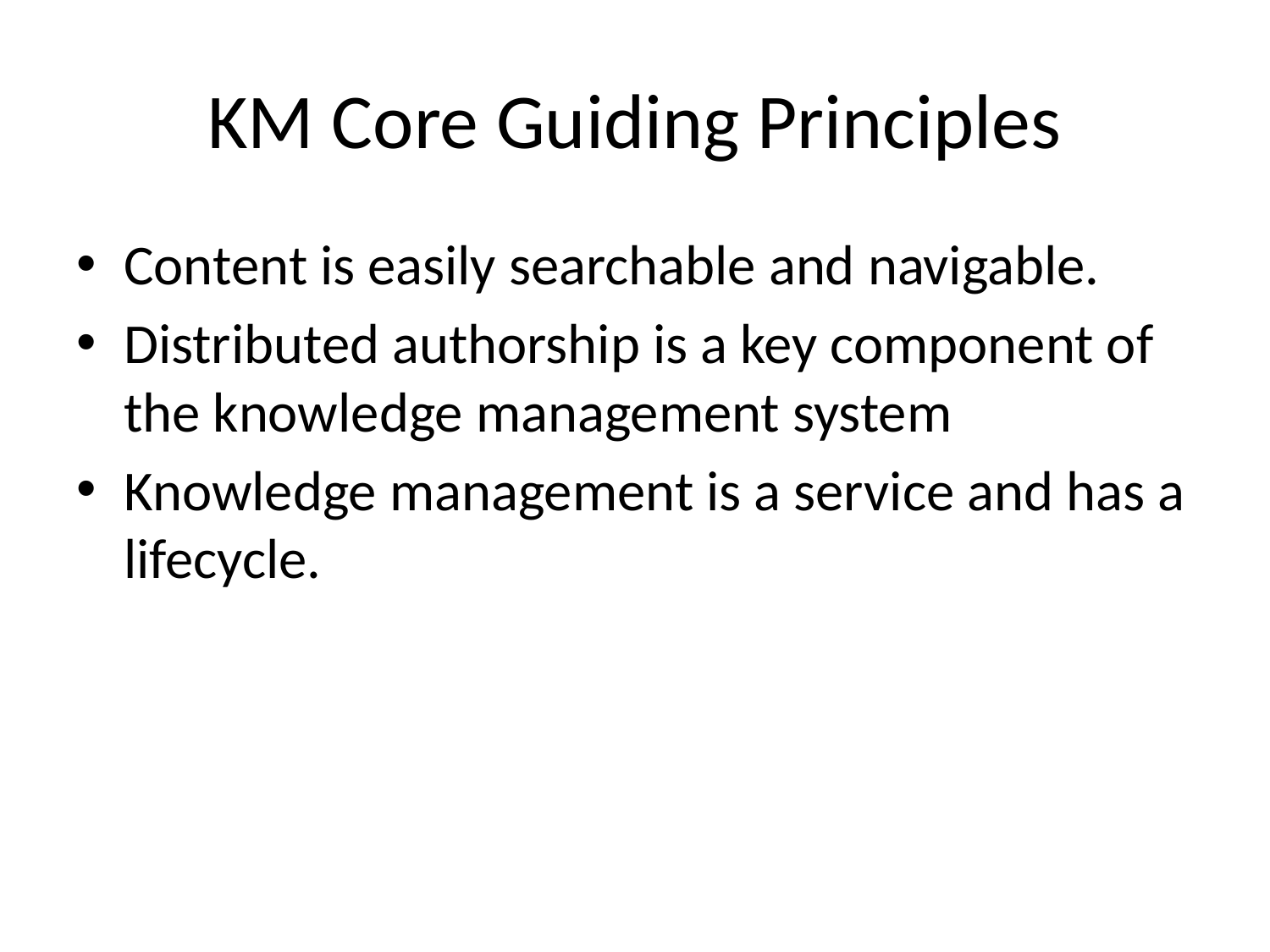

# KM Core Guiding Principles
Content is easily searchable and navigable.
Distributed authorship is a key component of the knowledge management system
Knowledge management is a service and has a lifecycle.